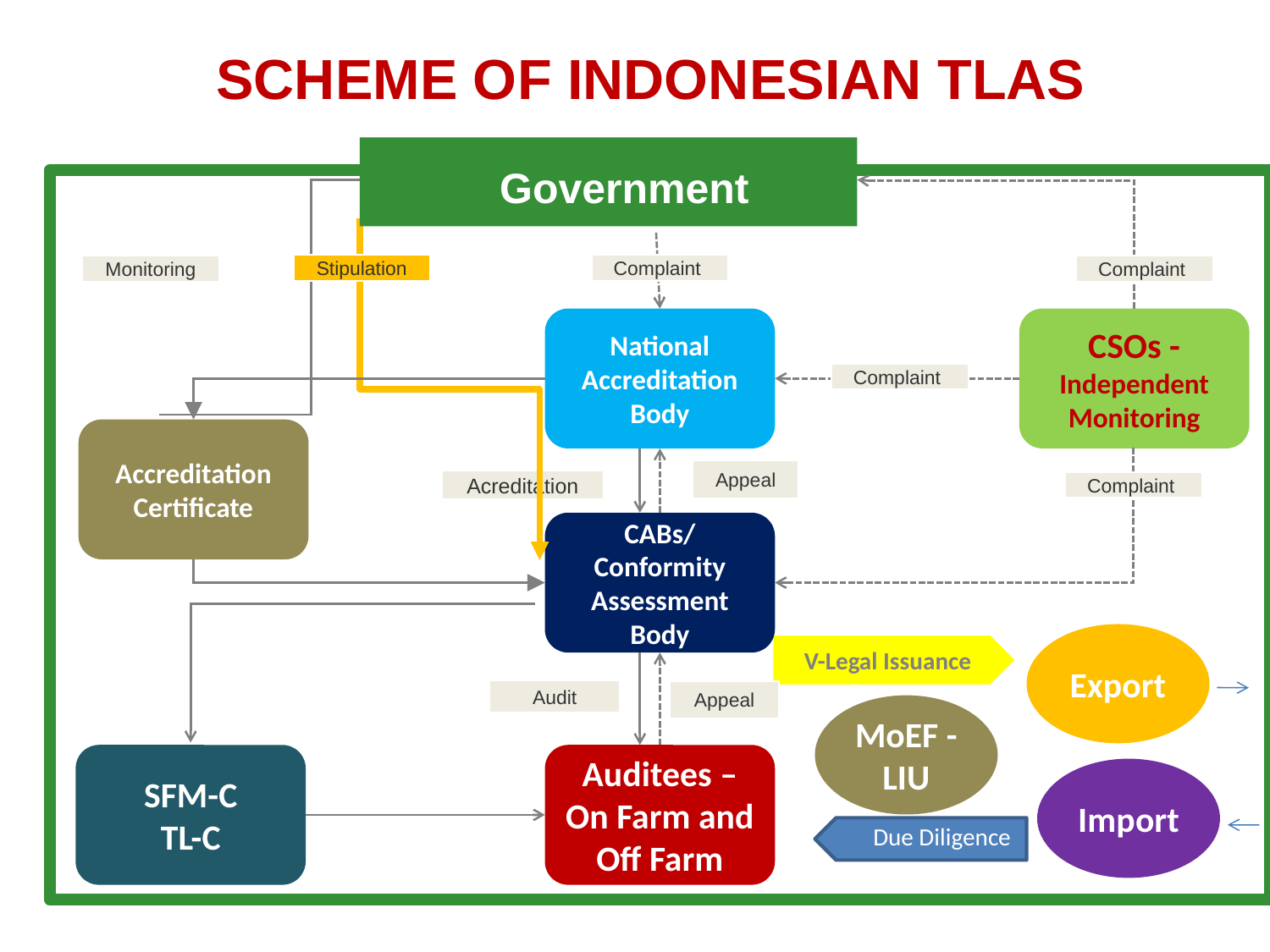

SCHEME OF INDONESIAN TLAS

Government

Stipulation
Complaint
Monitoring
Complaint
National Accreditation Body
CSOs -Independent
Monitoring
Complaint
Accreditation Certificate
Appeal
Acreditation
Complaint
CABs/
Conformity Assessment Body
Export
V-Legal Issuance
Audit
Appeal
MoEF - LIU
SFM-C
TL-C
Auditees – On Farm and Off Farm
Import
Due Diligence